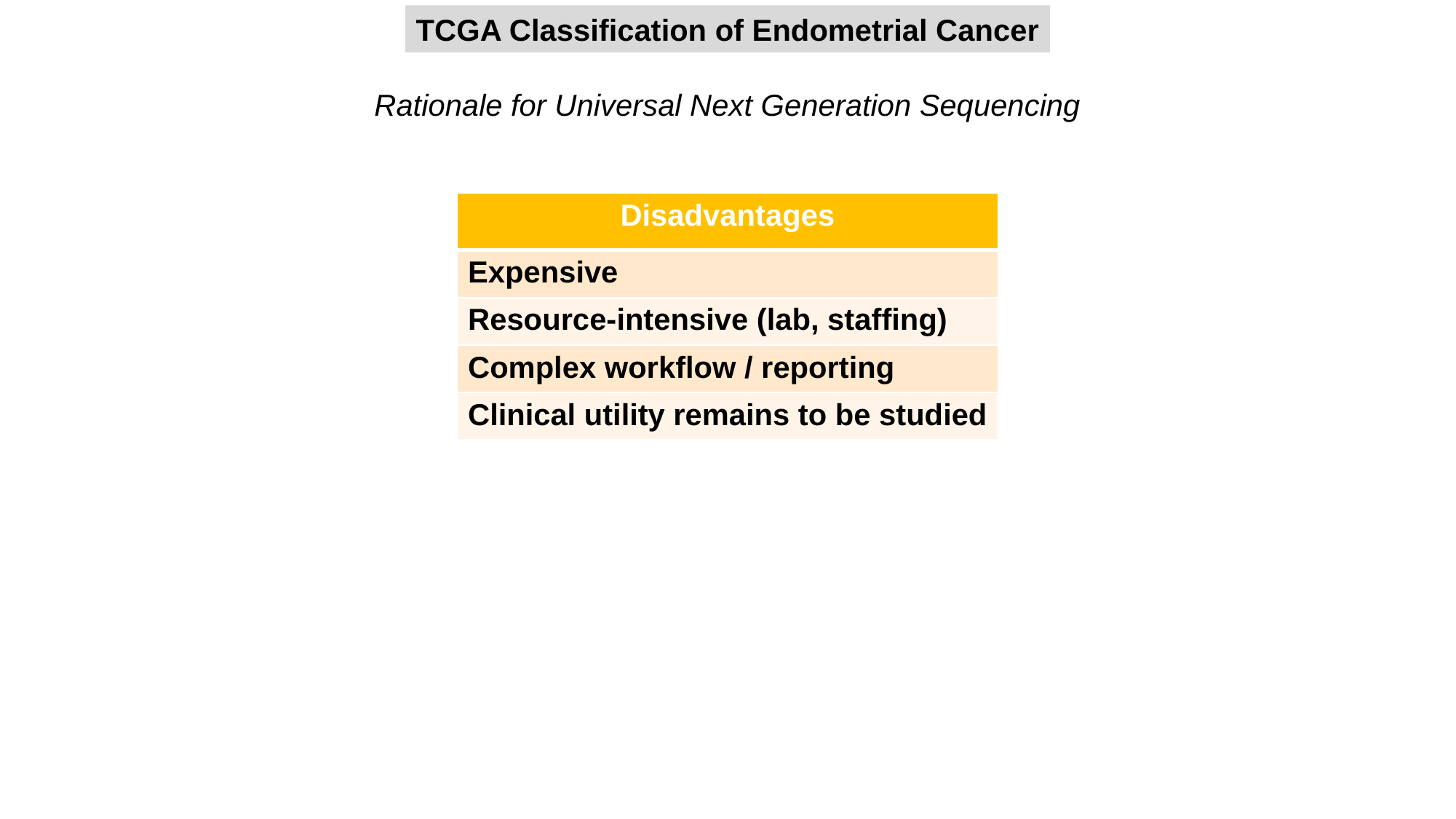

TCGA Classification of Endometrial Cancer
Rationale for Universal Next Generation Sequencing

| Disadvantages |
| --- |
| Expensive |
| Resource-intensive (lab, staffing) |
| Complex workflow / reporting |
| Clinical utility remains to be studied |